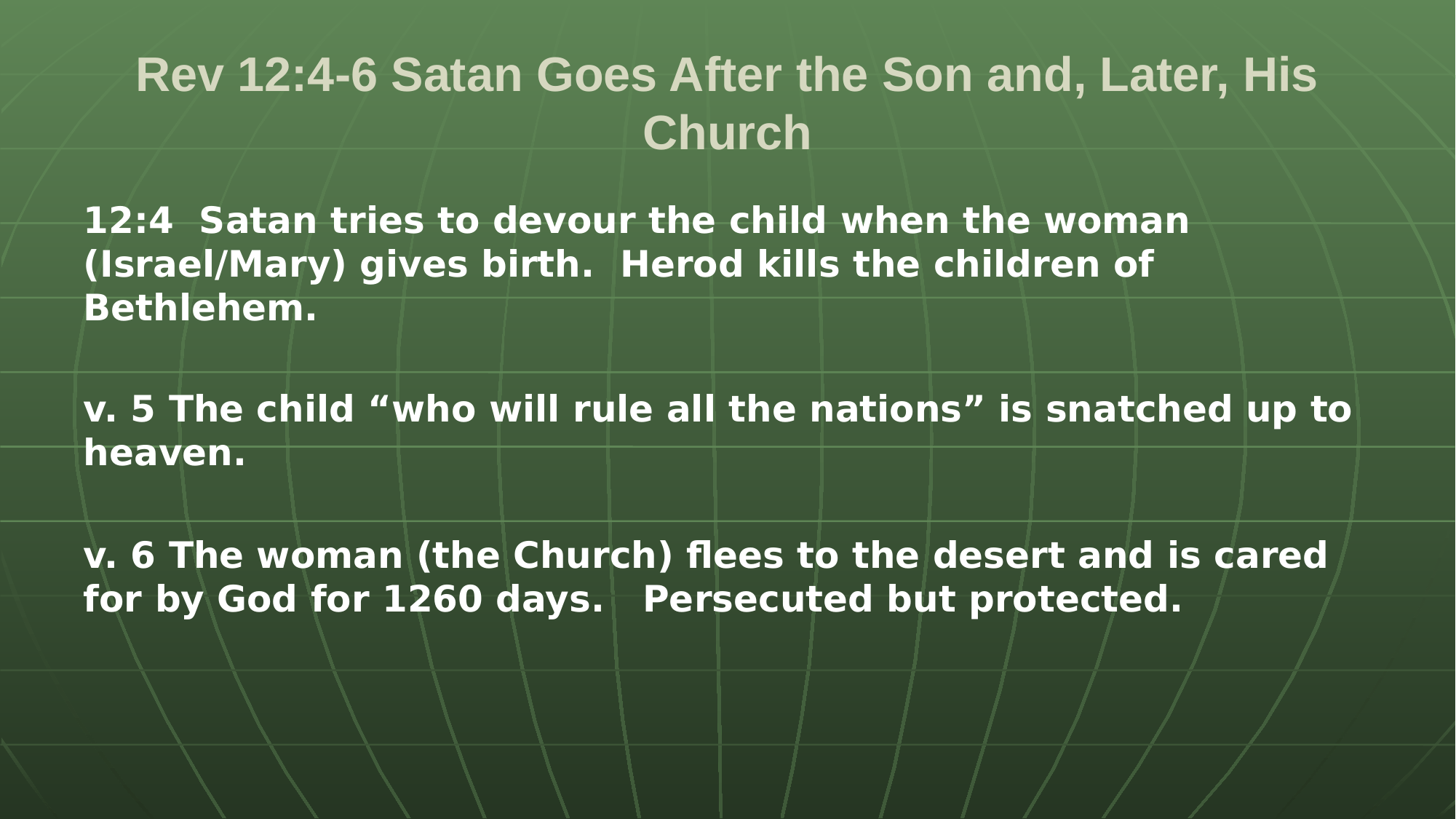

# Rev 12:4-6 Satan Goes After the Son and, Later, His Church
12:4  Satan tries to devour the child when the woman (Israel/Mary) gives birth.  Herod kills the children of Bethlehem.

v. 5 The child “who will rule all the nations” is snatched up to heaven.

v. 6 The woman (the Church) flees to the desert and is cared for by God for 1260 days.   Persecuted but protected.